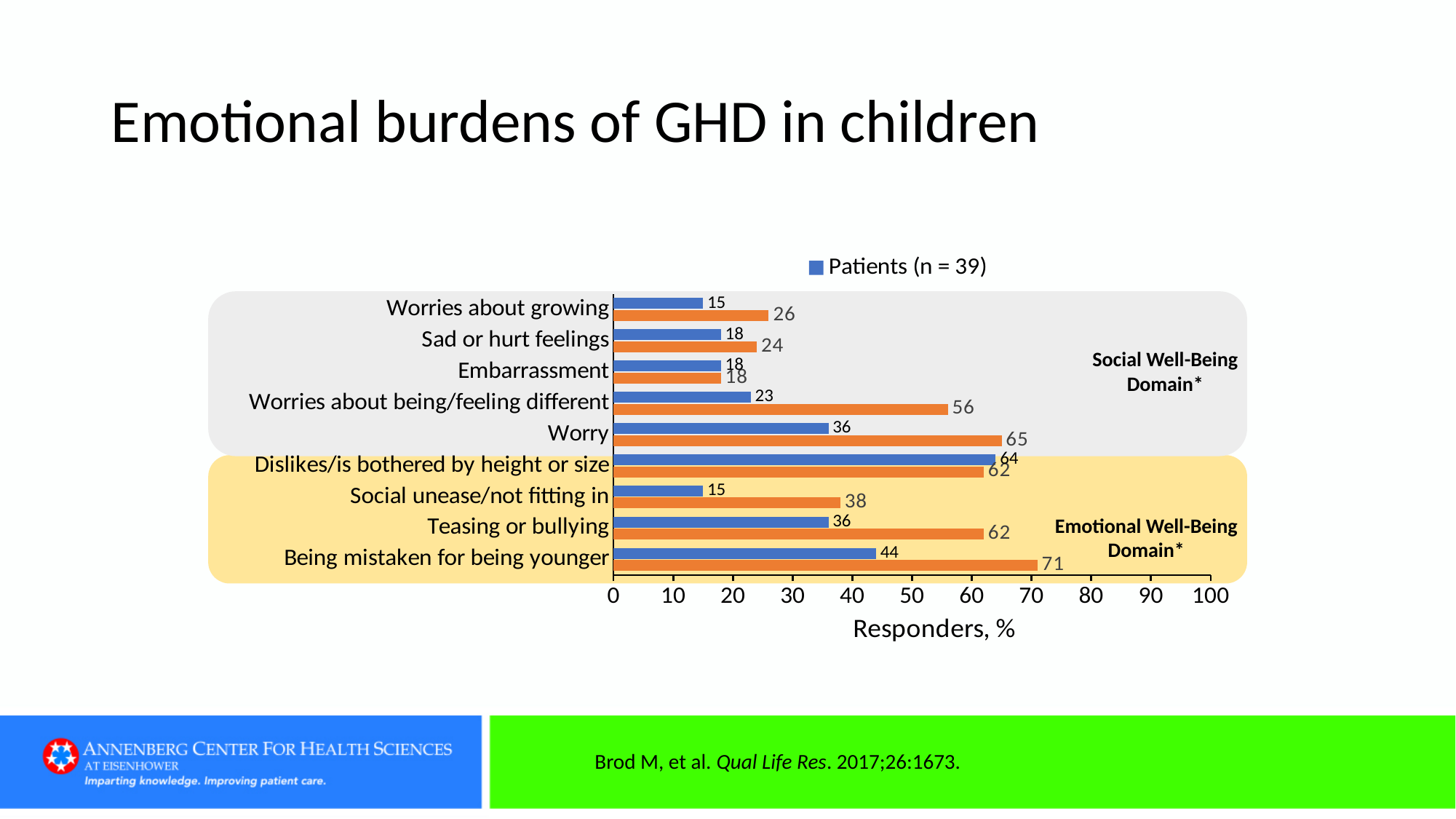

Emotional burdens of GHD in children

### Chart

| Category | Caregivers (n = 34) | Patients (n = 39) |
|---|---|---|
| Being mistaken for being younger | 71.0 | 44.0 |
| Teasing or bullying | 62.0 | 36.0 |
| Social unease/not fitting in | 38.0 | 15.0 |
| Dislikes/is bothered by height or size | 62.0 | 64.0 |
| Worry | 65.0 | 36.0 |
| Worries about being/feeling different | 56.0 | 23.0 |
| Embarrassment | 18.0 | 18.0 |
| Sad or hurt feelings | 24.0 | 18.0 |
| Worries about growing | 26.0 | 15.0 |
Social Well-Being
Domain*

Emotional Well-Being
Domain*
Brod M, et al. Qual Life Res. 2017;26:1673.